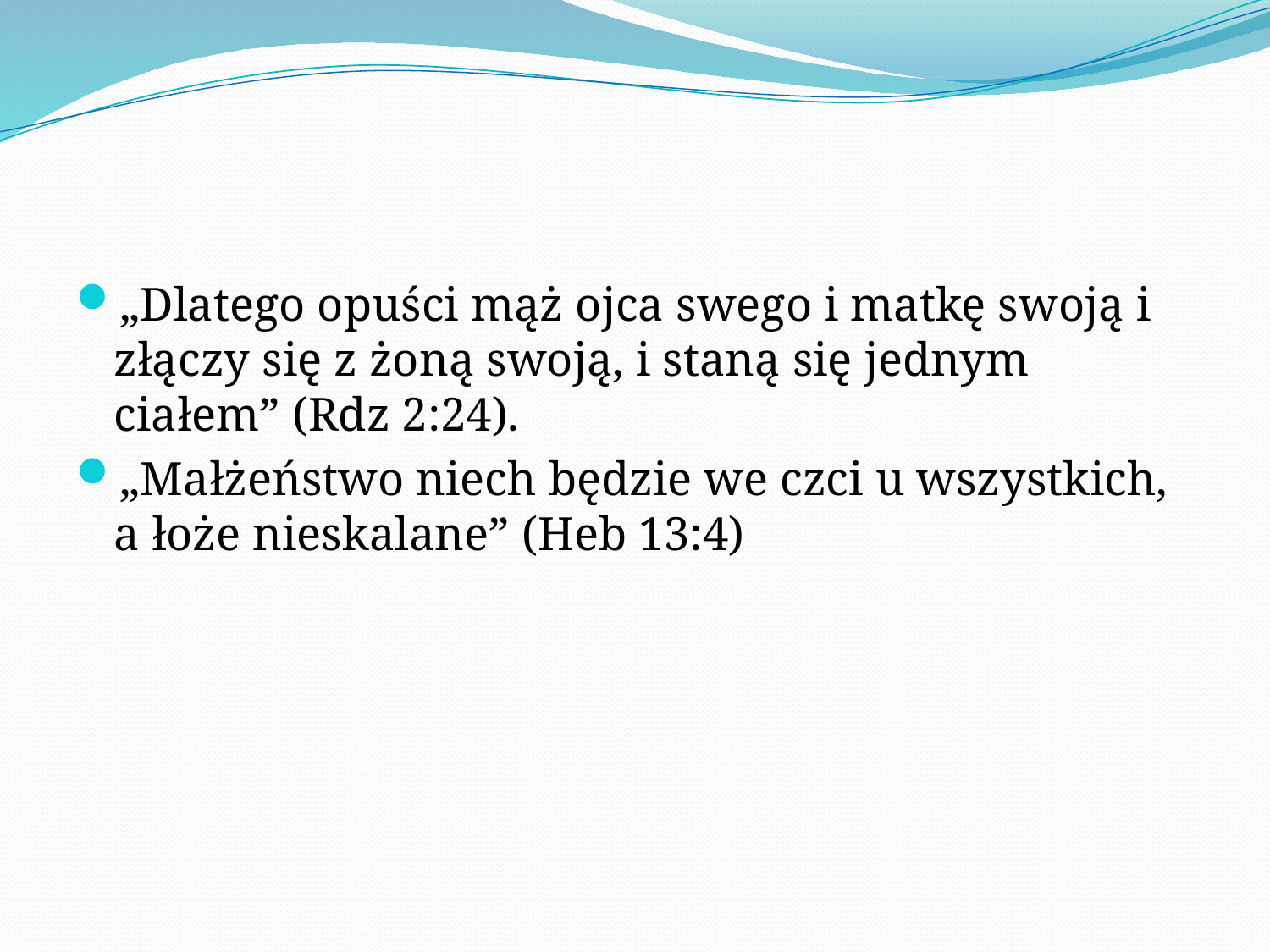

#
„​Dlatego opuści mąż ojca swego i matkę swoją i złączy się z żoną swoją, i staną się jednym ciałem” (Rdz 2:24).
„​Małżeństwo niech będzie we czci u wszystkich, a łoże nieskalane” (Heb 13:4)